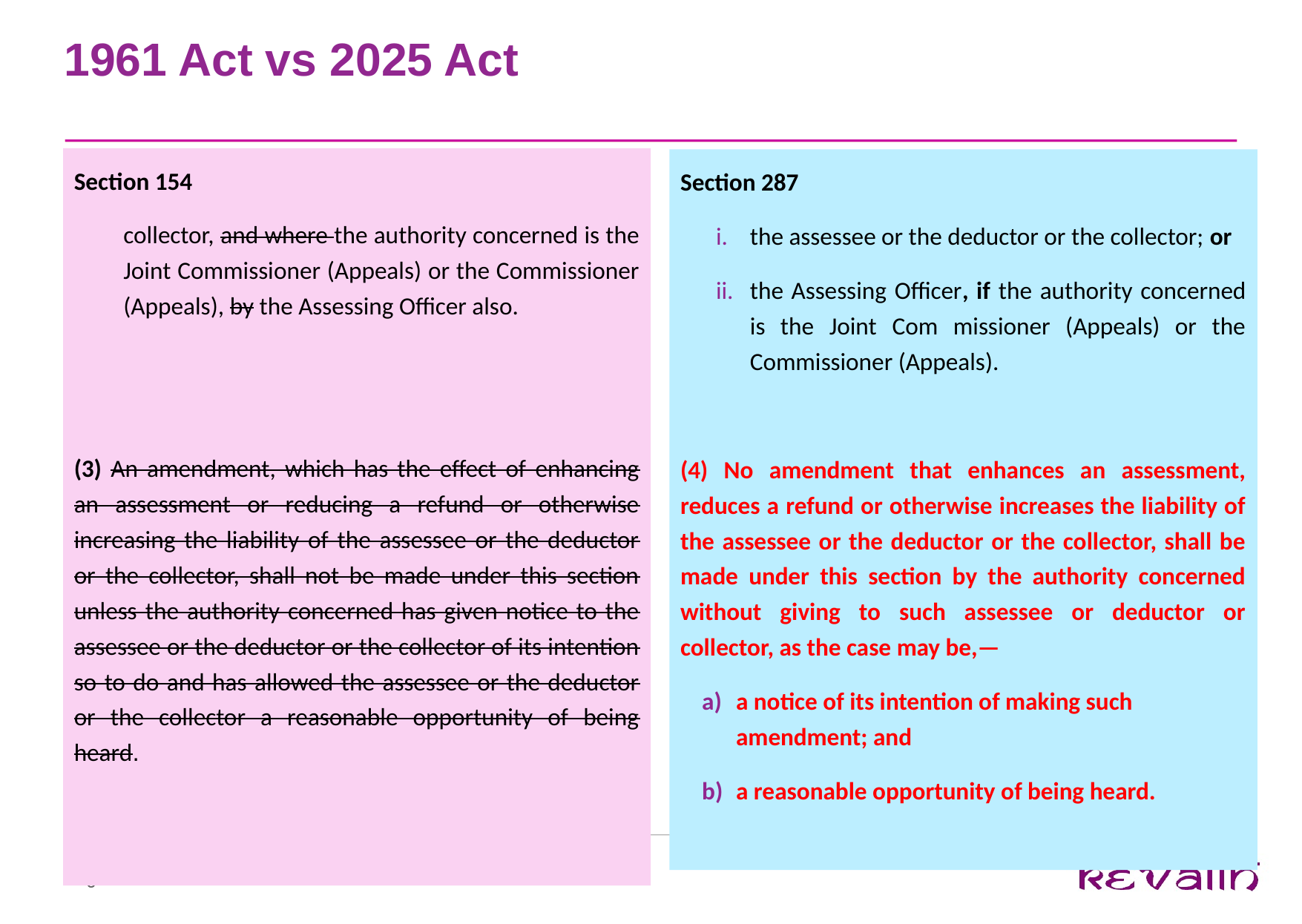

# 1961 Act vs 2025 Act
Section 154
collector, and where the authority concerned is the Joint Commissioner (Appeals) or the Commissioner (Appeals), by the Assessing Officer also.

(3) An amendment, which has the effect of enhancing an assessment or reducing a refund or otherwise increasing the liability of the assessee or the deductor or the collector, shall not be made under this section unless the authority concerned has given notice to the assessee or the deductor or the collector of its intention so to do and has allowed the assessee or the deductor or the collector a reasonable opportunity of being heard.

Section 287
the assessee or the deductor or the collector; or
the Assessing Officer, if the authority concerned is the Joint Com missioner (Appeals) or the Commissioner (Appeals).

(4) No amendment that enhances an assessment, reduces a refund or otherwise increases the liability of the assessee or the deductor or the collector, shall be made under this section by the authority concerned without giving to such assessee or deductor or collector, as the case may be,—
a notice of its intention of making such amendment; and
a reasonable opportunity of being heard.